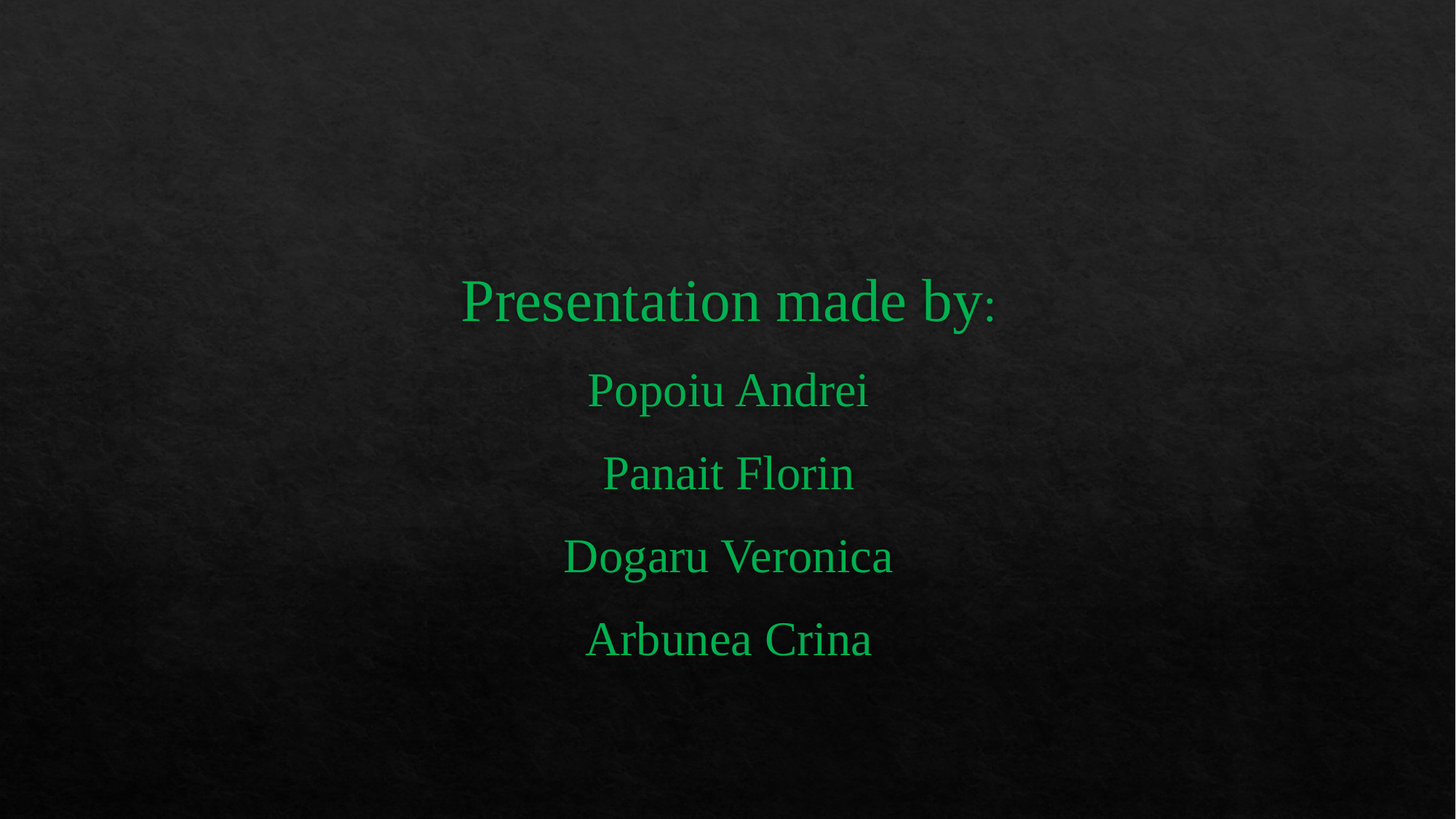

Presentation made by:
Popoiu Andrei
Panait Florin
Dogaru Veronica
Arbunea Crina